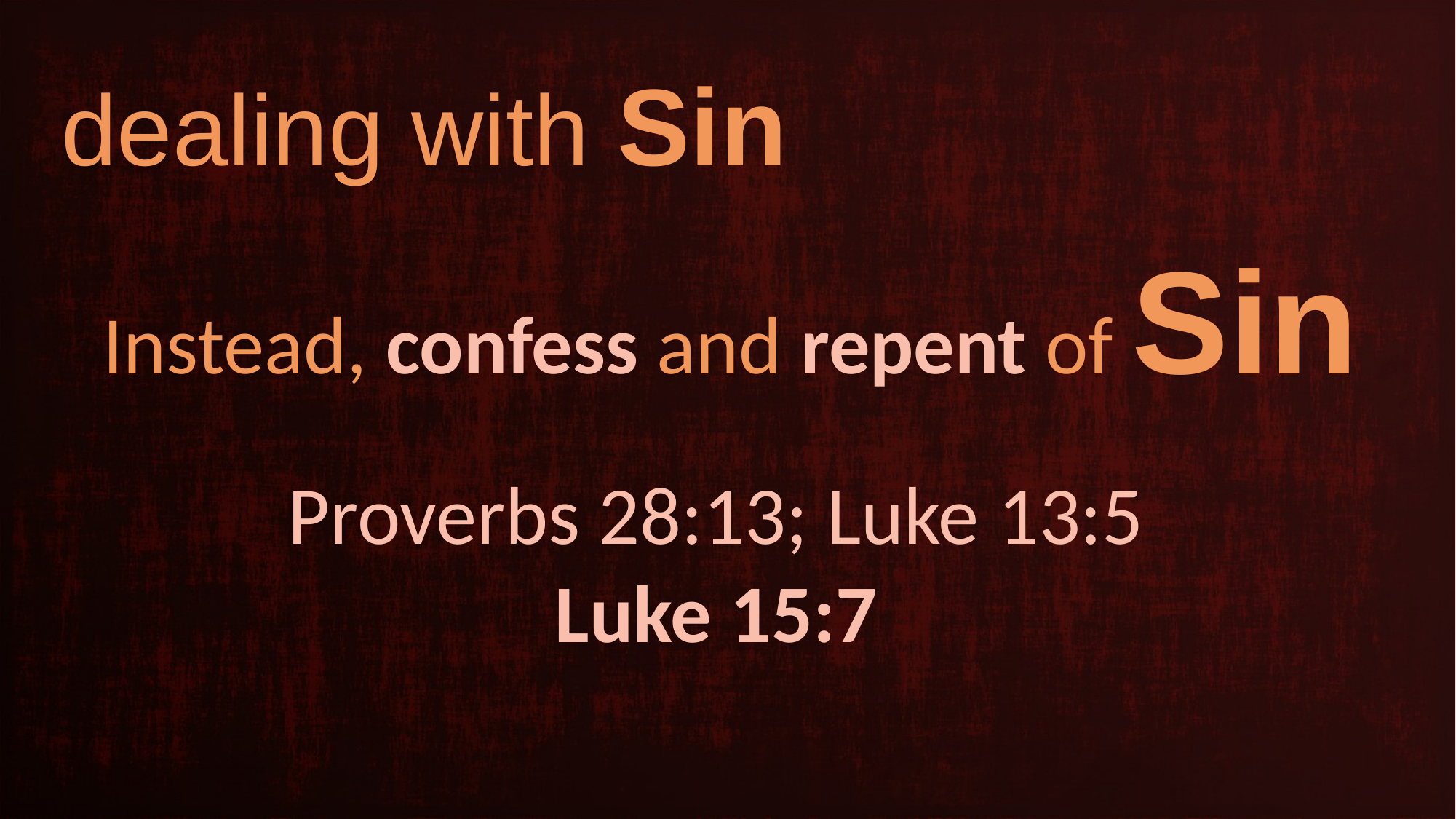

# dealing with Sin
Instead, confess and repent of Sin
Proverbs 28:13; Luke 13:5
Luke 15:7